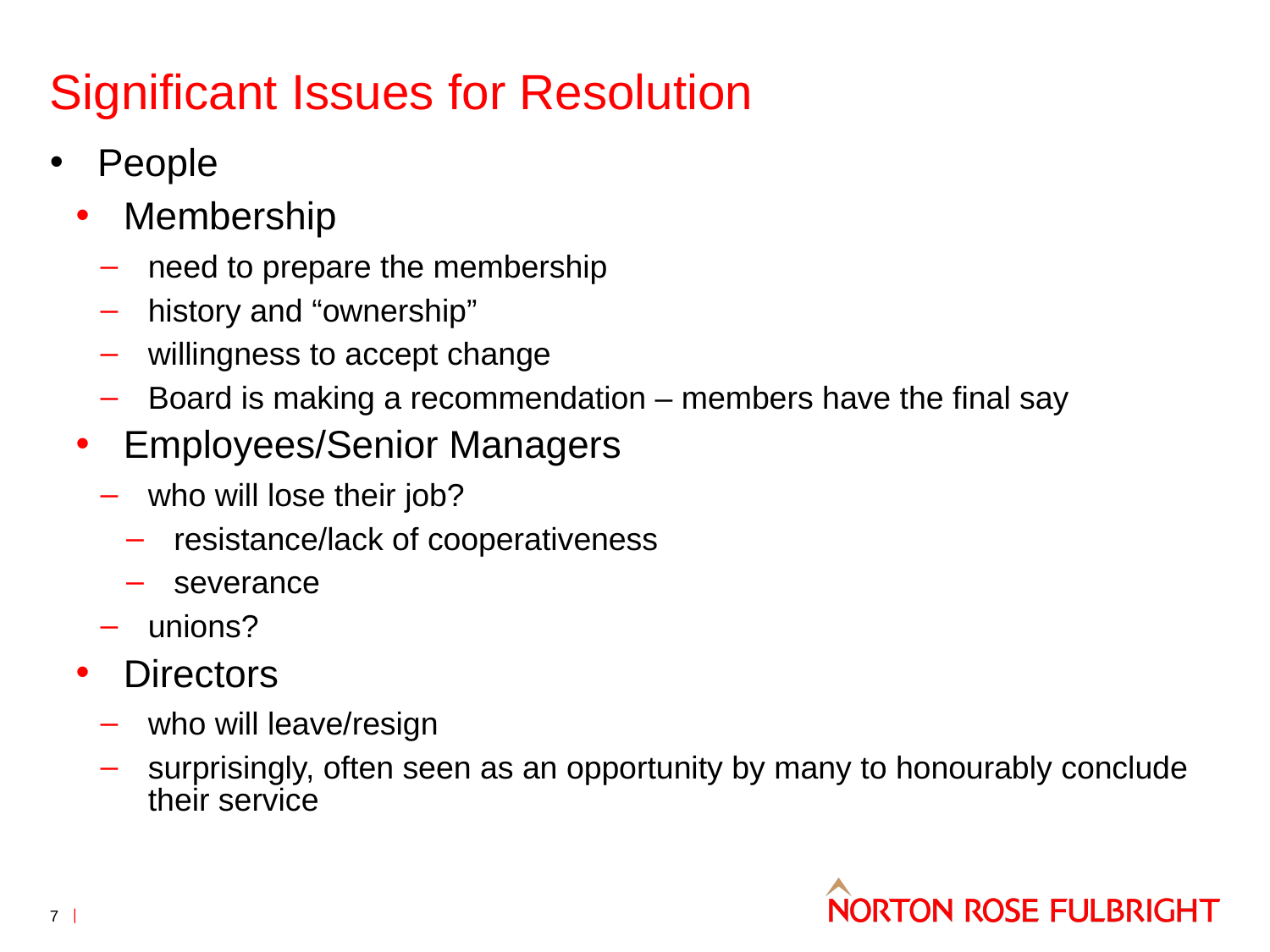

# Significant Issues for Resolution
People
Membership
need to prepare the membership
history and “ownership”
willingness to accept change
Board is making a recommendation – members have the final say
Employees/Senior Managers
who will lose their job?
resistance/lack of cooperativeness
severance
unions?
Directors
who will leave/resign
surprisingly, often seen as an opportunity by many to honourably conclude their service

7